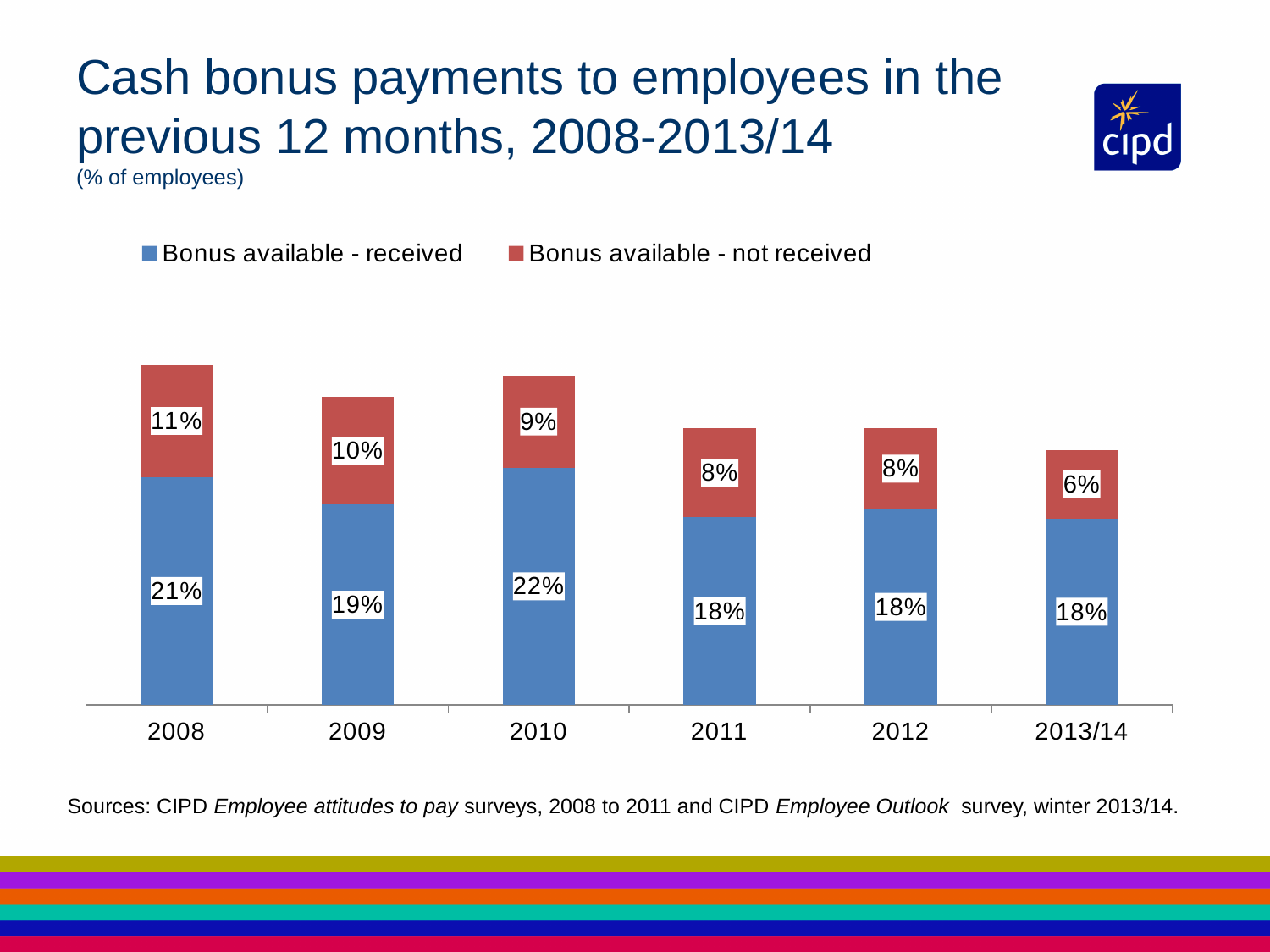

# Cash bonus payments to employees in the previous 12 months, 2008-2013/14 (% of employees)

### Chart

| Category | Bonus available - received | Bonus available - not received |
|---|---|---|
| 2008 | 0.2144 | 0.1056 |
| 2009 | 0.1885 | 0.10149999999999998 |
| 2010 | 0.22319999999999998 | 0.08680000000000002 |
| 2011 | 0.1768 | 0.0832 |
| 2012 | 0.1846 | 0.07540000000000002 |
| 2013/14 | 0.1752 | 0.0648 |
Sources: CIPD Employee attitudes to pay surveys, 2008 to 2011 and CIPD Employee Outlook  survey, winter 2013/14.